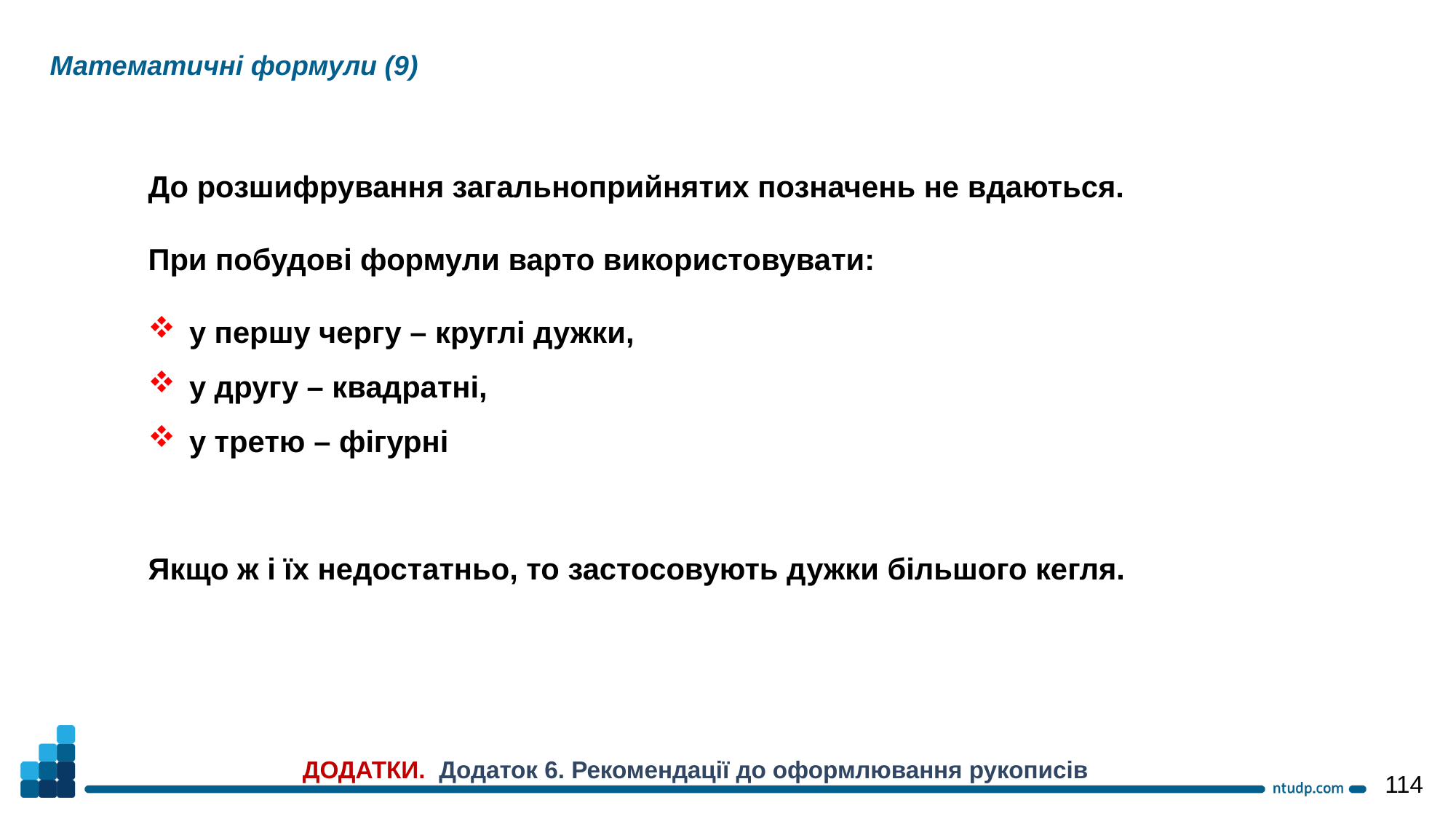

Математичні формули (9)
До розшифрування загальноприйнятих позначень не вдаються.

При побудові формули варто використовувати:

у першу чергу – круглі дужки,
у другу – квадратні,
у третю – фігурні

Якщо ж і їх недостатньо, то застосовують дужки більшого кегля.

ДОДАТКИ.  Додаток 6. Рекомендації до оформлювання рукописів